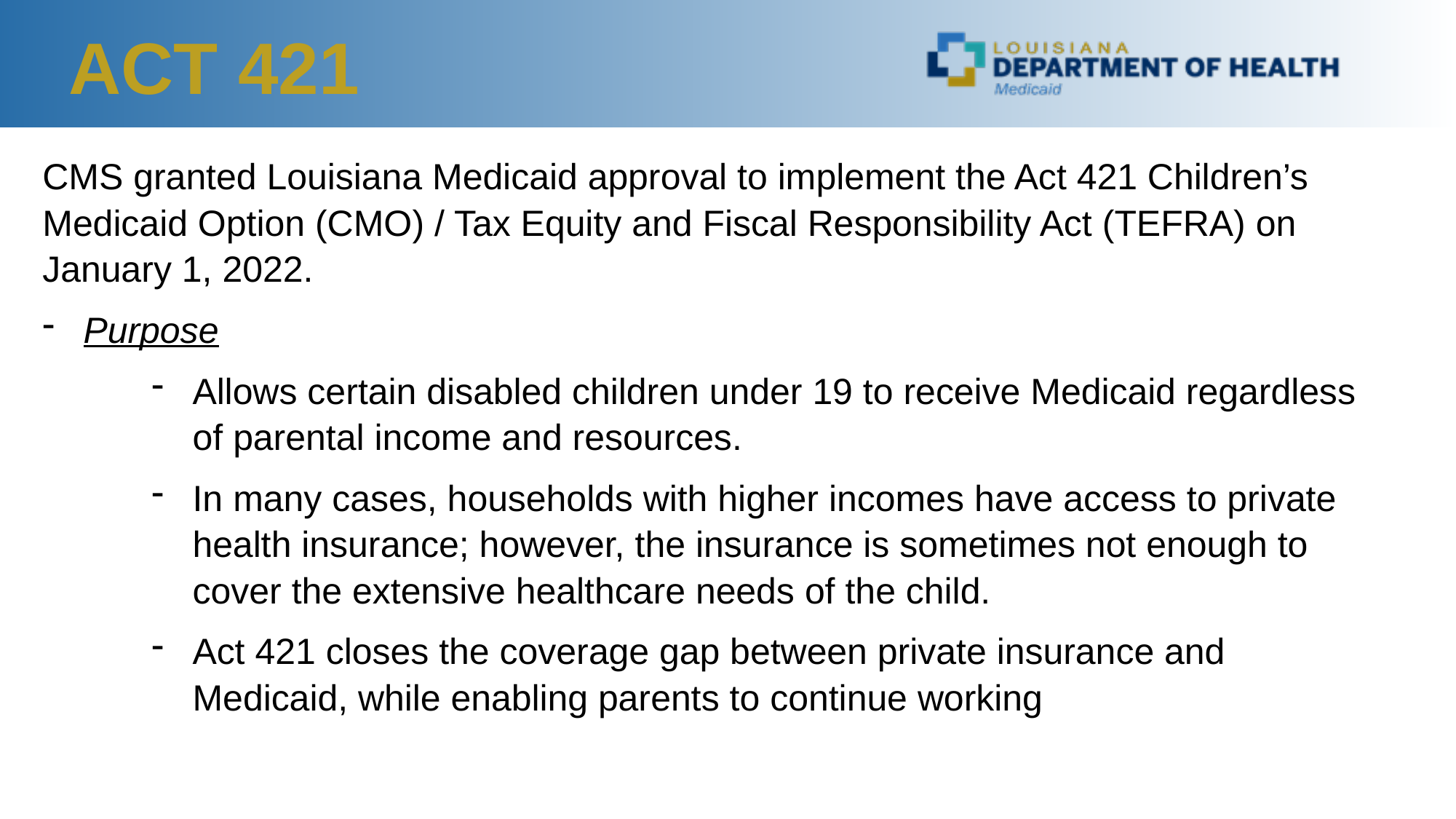

ACT 421
CMS granted Louisiana Medicaid approval to implement the Act 421 Children’s Medicaid Option (CMO) / Tax Equity and Fiscal Responsibility Act (TEFRA) on January 1, 2022.
Purpose
Allows certain disabled children under 19 to receive Medicaid regardless of parental income and resources.
In many cases, households with higher incomes have access to private health insurance; however, the insurance is sometimes not enough to cover the extensive healthcare needs of the child.
Act 421 closes the coverage gap between private insurance and Medicaid, while enabling parents to continue working